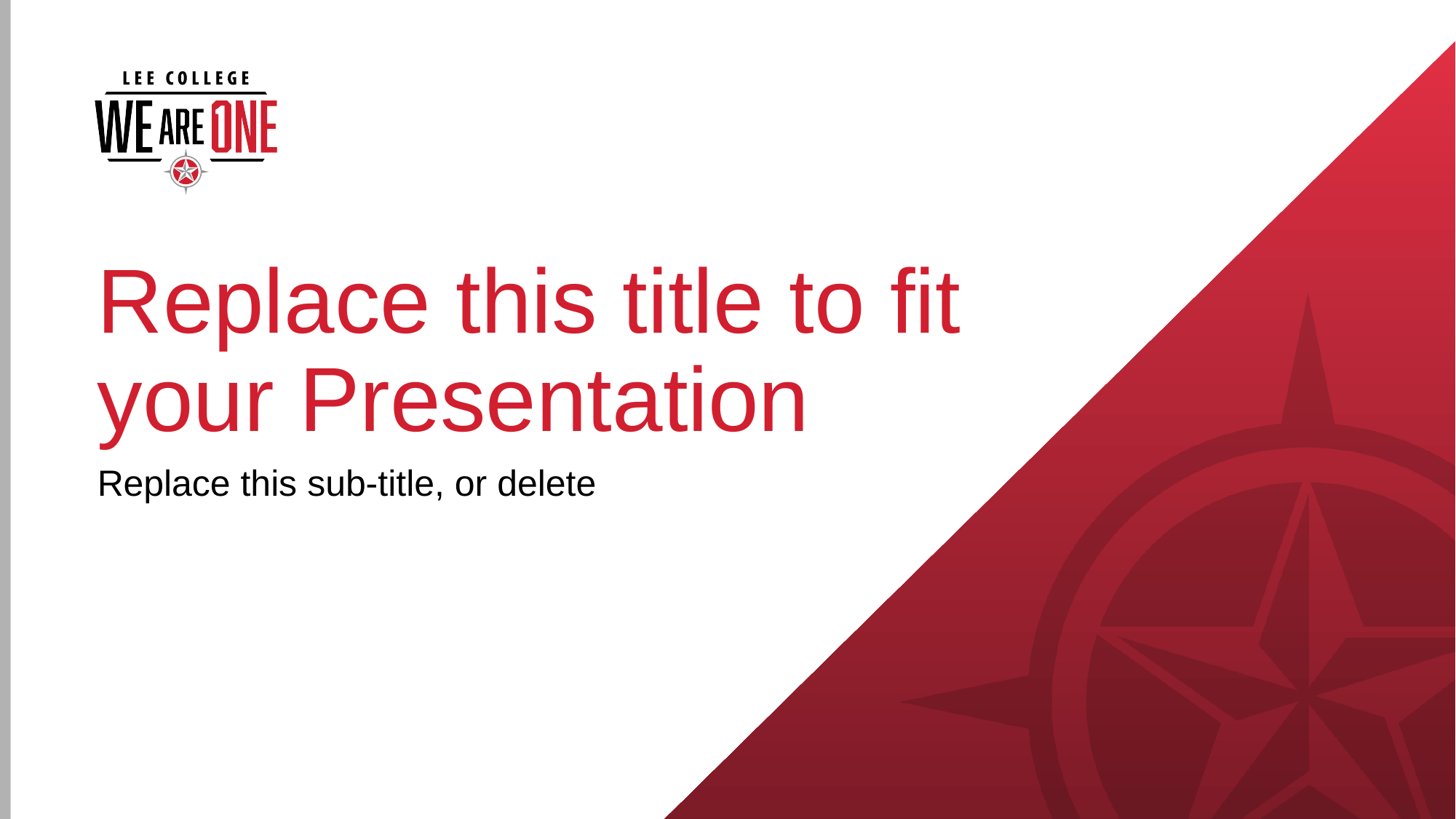

# Replace this title to fit your Presentation
Replace this sub-title, or delete